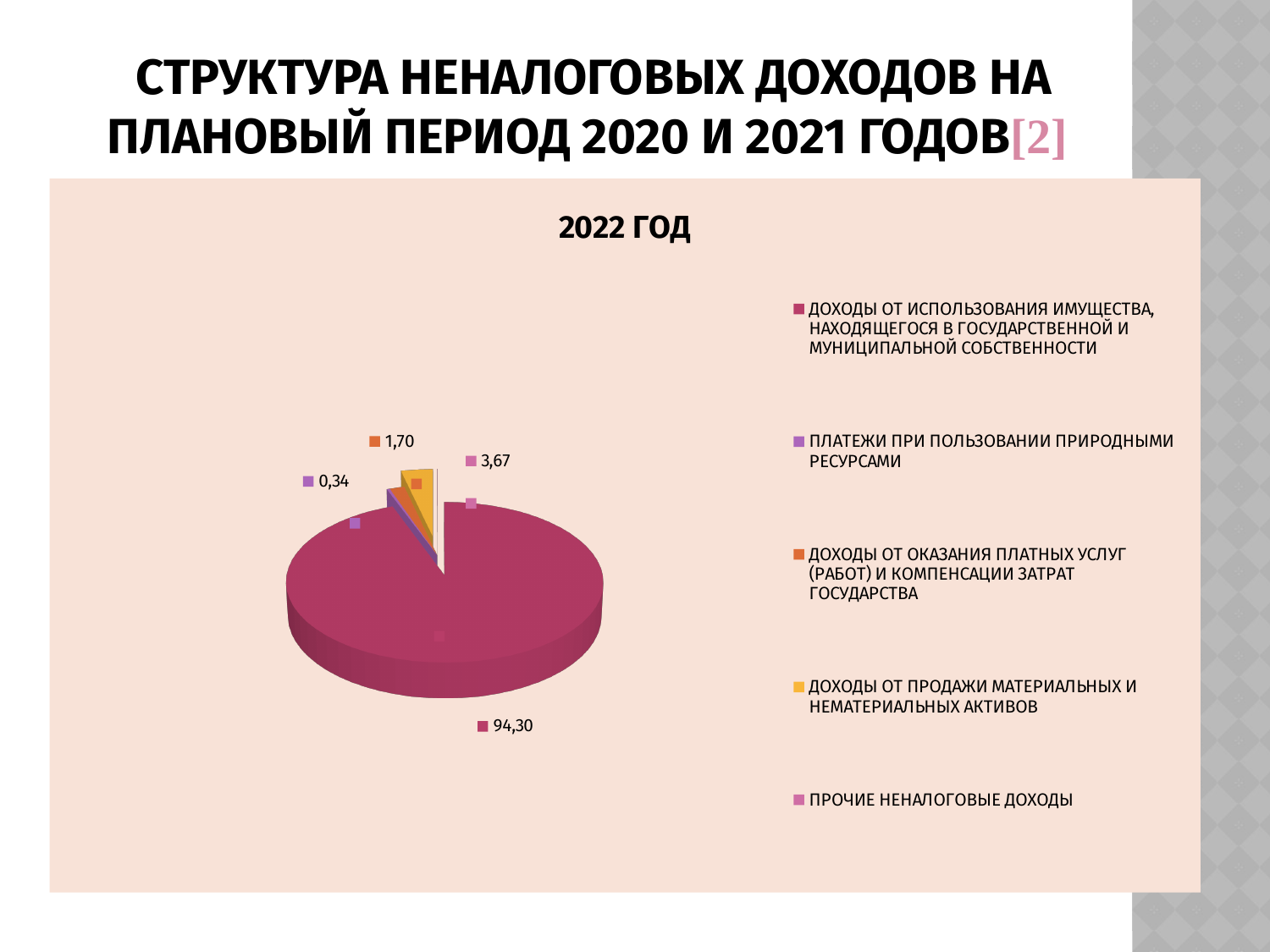

# СТРУКТУРА НЕНАЛОГОВЫХ ДОХОДОВ НА ПЛАНОВЫЙ ПЕРИОД 2020 И 2021 ГОДОВ[2]

[unsupported chart]